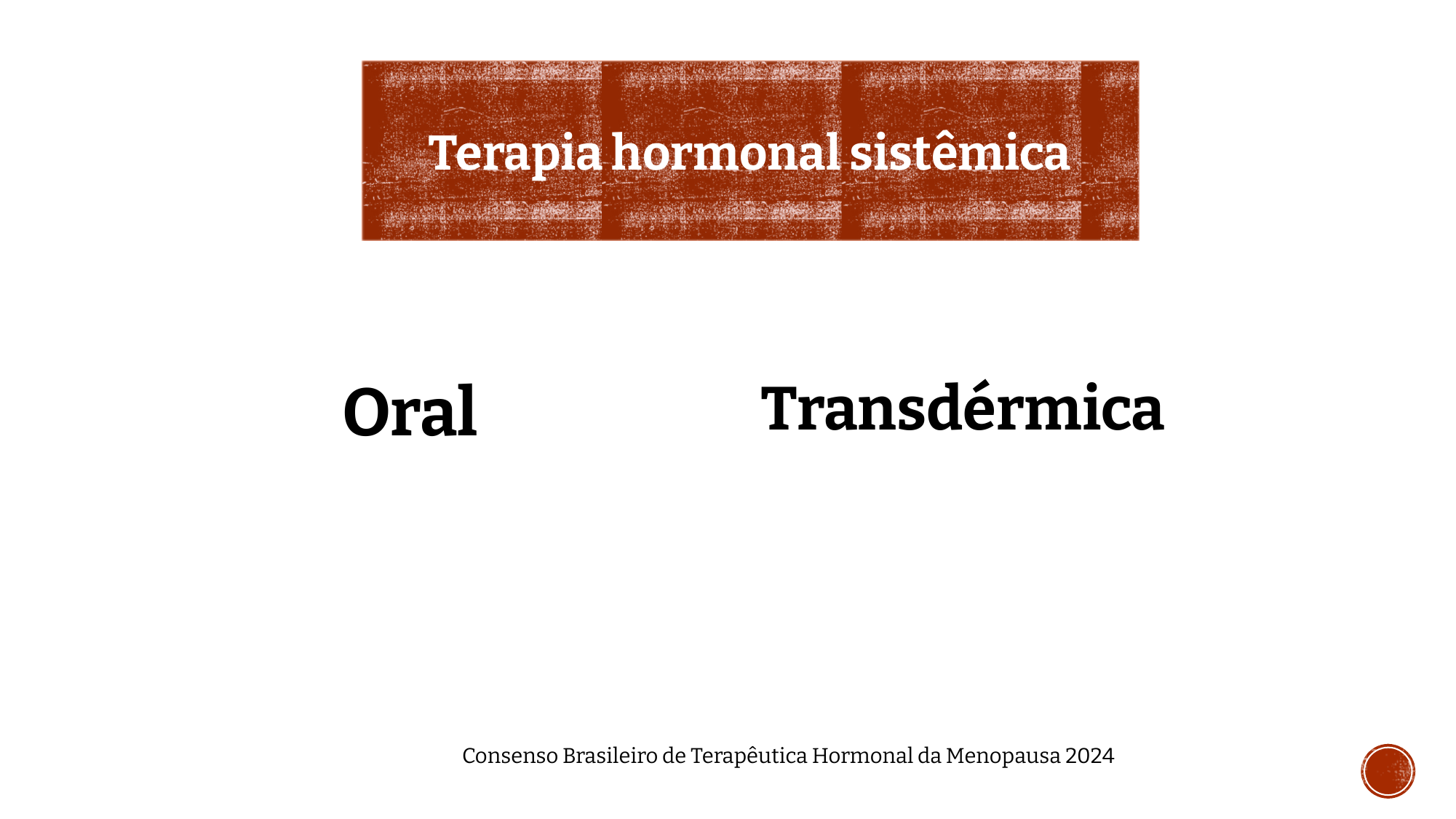

Terapia hormonal sistêmica
Oral
Transdérmica
Consenso Brasileiro de Terapêutica Hormonal da Menopausa 2024